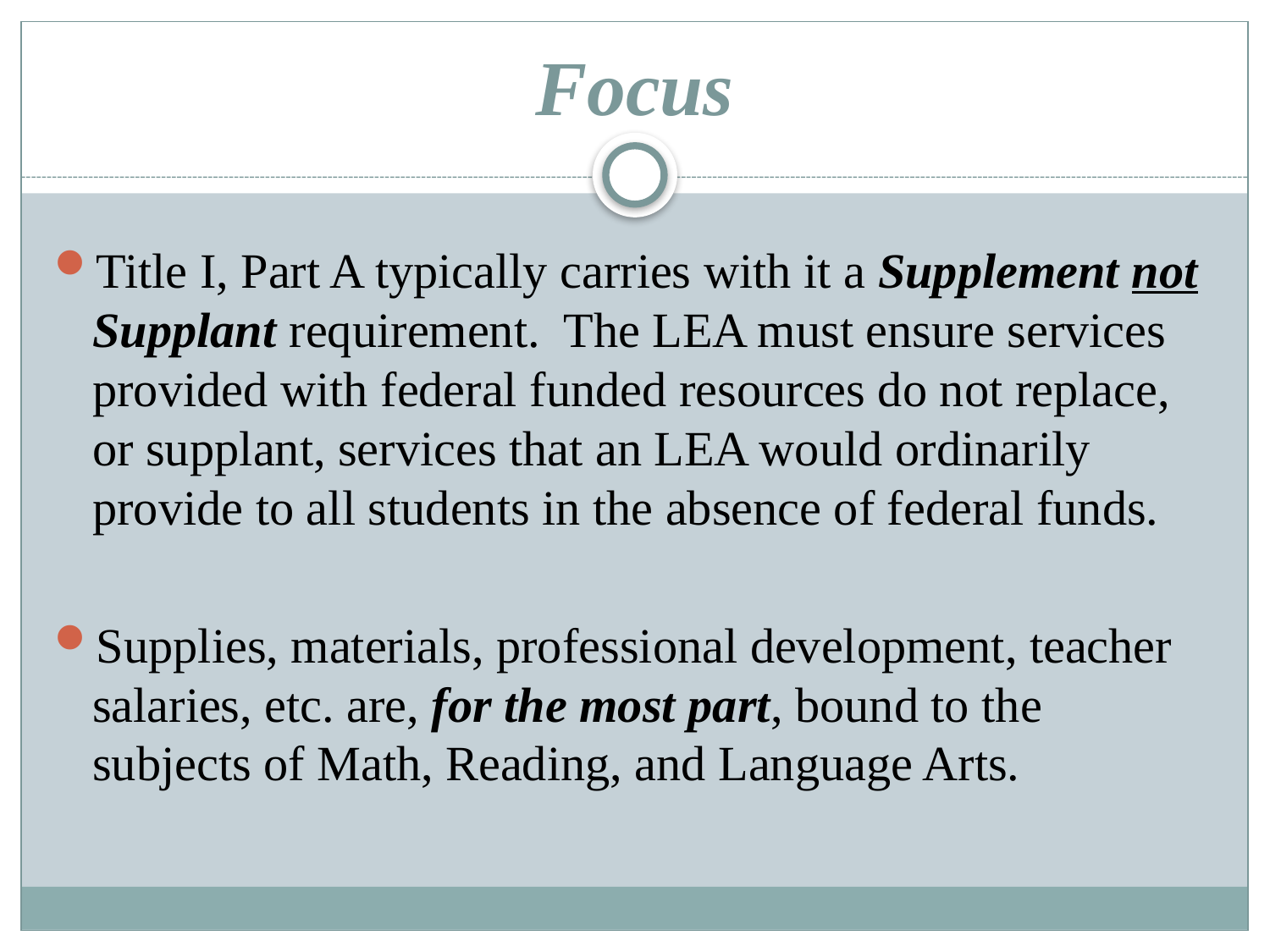

# Focus
Title I, Part A typically carries with it a Supplement not Supplant requirement.  The LEA must ensure services provided with federal funded resources do not replace, or supplant, services that an LEA would ordinarily provide to all students in the absence of federal funds.

Supplies, materials, professional development, teacher salaries, etc. are, for the most part, bound to the subjects of Math, Reading, and Language Arts.